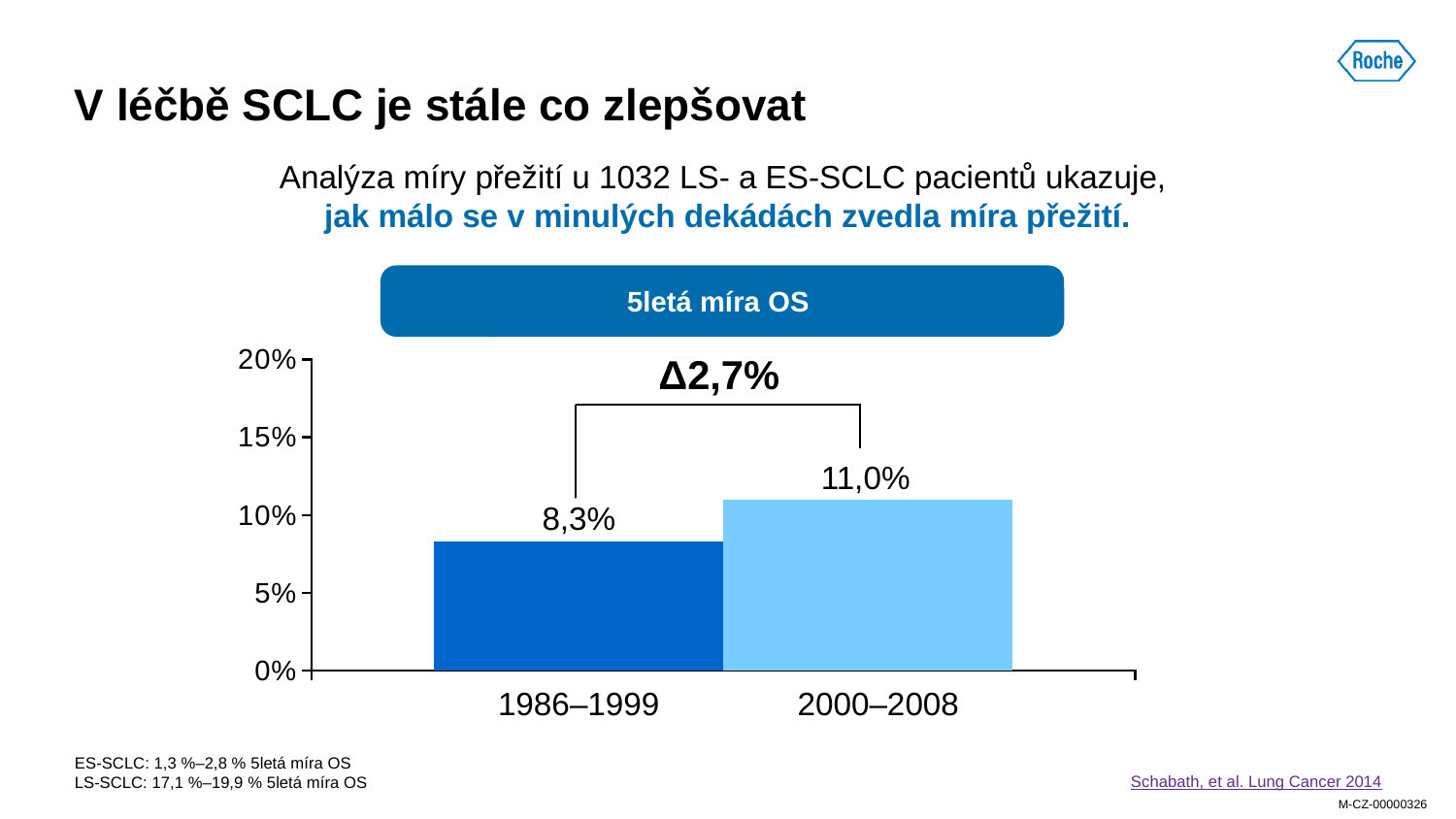

# V léčbě SCLC je stále co zlepšovat
Analýza míry přežití u 1032 LS- a ES-SCLC pacientů ukazuje,
jak málo se v minulých dekádách zvedla míra přežití.
5letá míra OS

### Chart

| Category | ES-SCLC | 2000-2208 |
|---|---|---|
Δ2,7%
11,0%
8,3%
1986–1999
2000–2008
ES-SCLC: 1,3 %–2,8 % 5letá míra OS
LS-SCLC: 17,1 %–19,9 % 5letá míra OS
Schabath, et al. Lung Cancer 2014